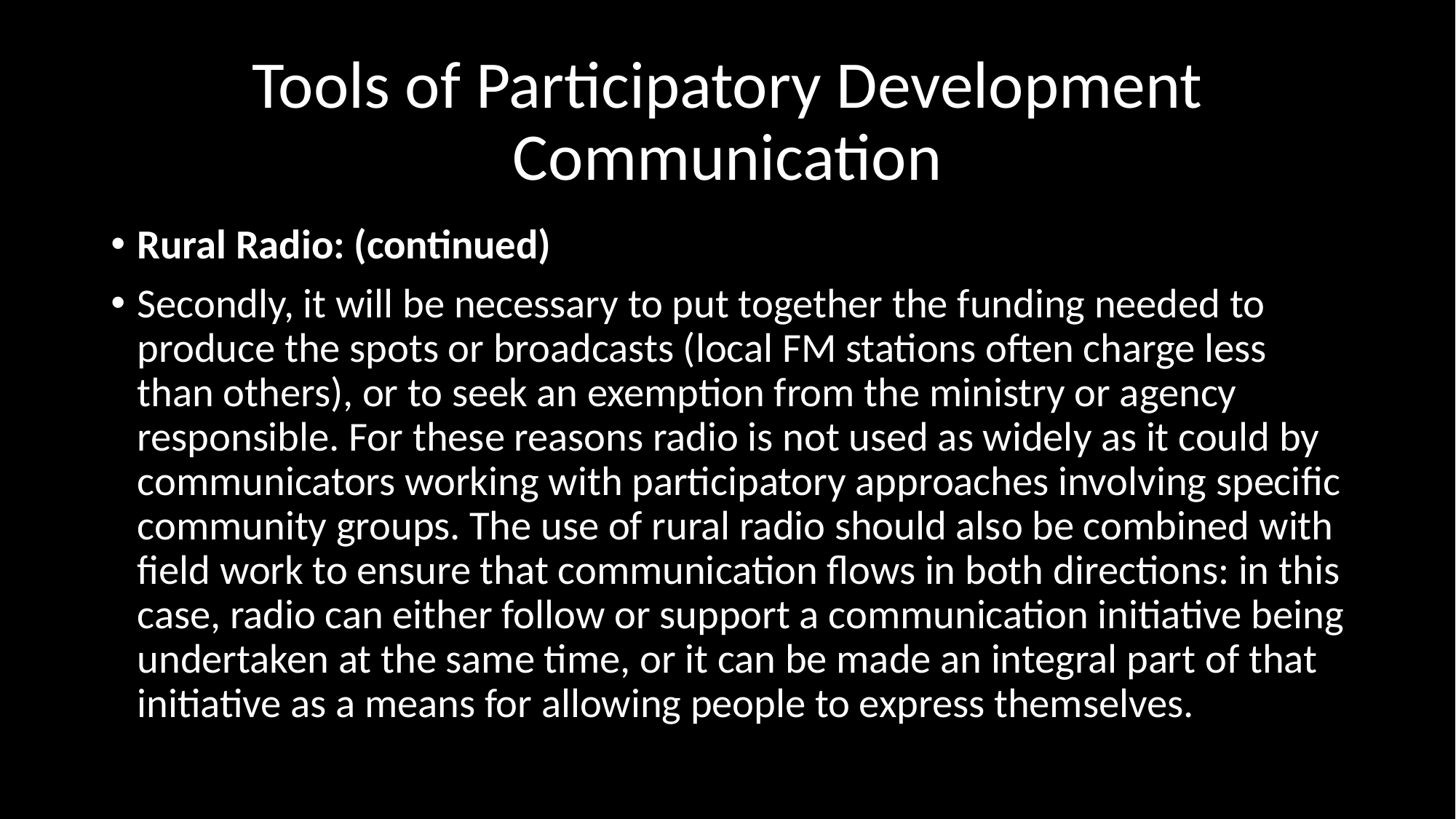

# Tools of Participatory Development Communication
Rural Radio: (continued)
Secondly, it will be necessary to put together the funding needed to produce the spots or broadcasts (local FM stations often charge less than others), or to seek an exemption from the ministry or agency responsible. For these reasons radio is not used as widely as it could by communicators working with participatory approaches involving specific community groups. The use of rural radio should also be combined with field work to ensure that communication flows in both directions: in this case, radio can either follow or support a communication initiative being undertaken at the same time, or it can be made an integral part of that initiative as a means for allowing people to express themselves.